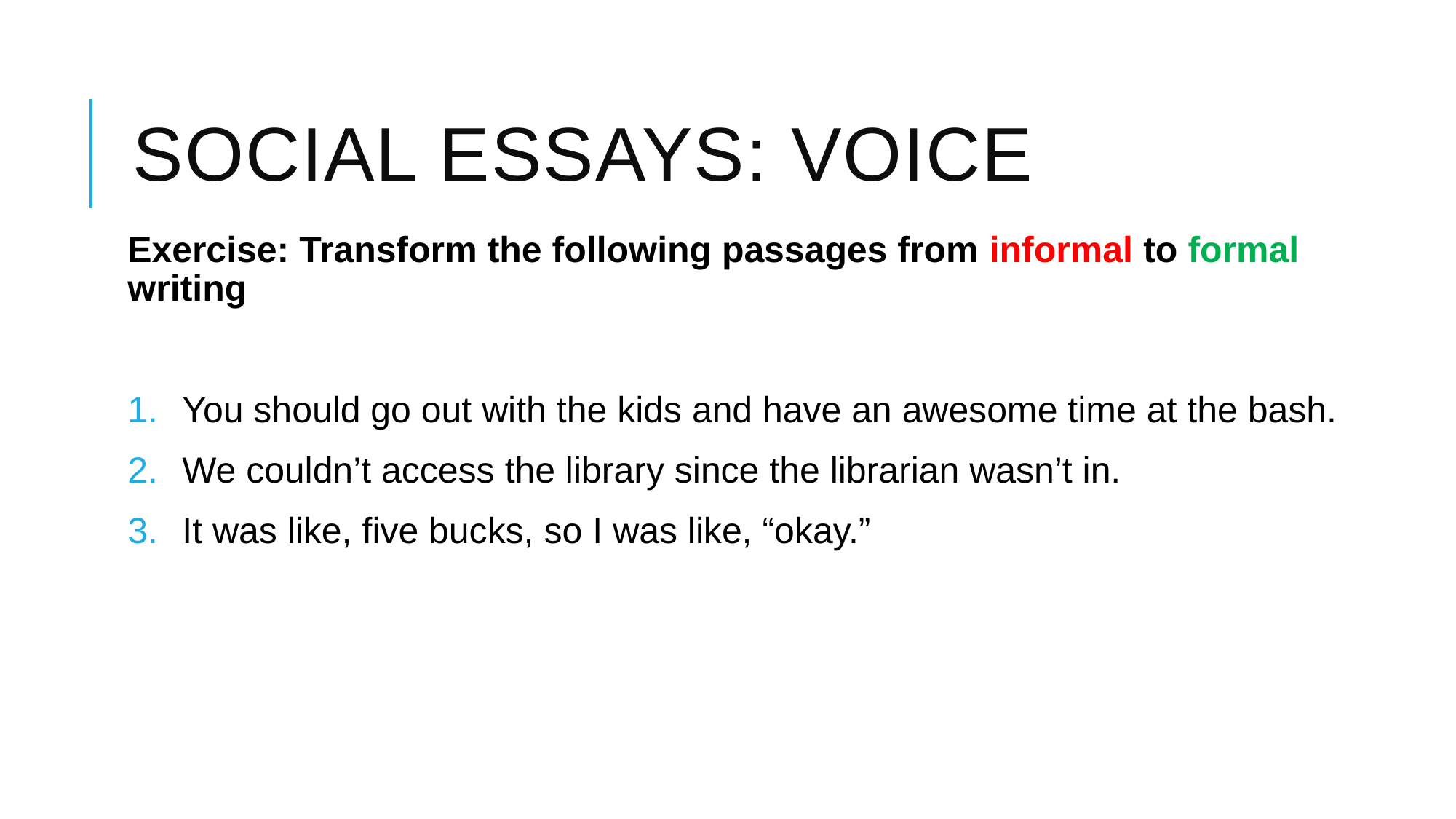

# Social essays: Voice
Exercise: Transform the following passages from informal to formal writing

You should go out with the kids and have an awesome time at the bash.
We couldn’t access the library since the librarian wasn’t in.
It was like, five bucks, so I was like, “okay.”